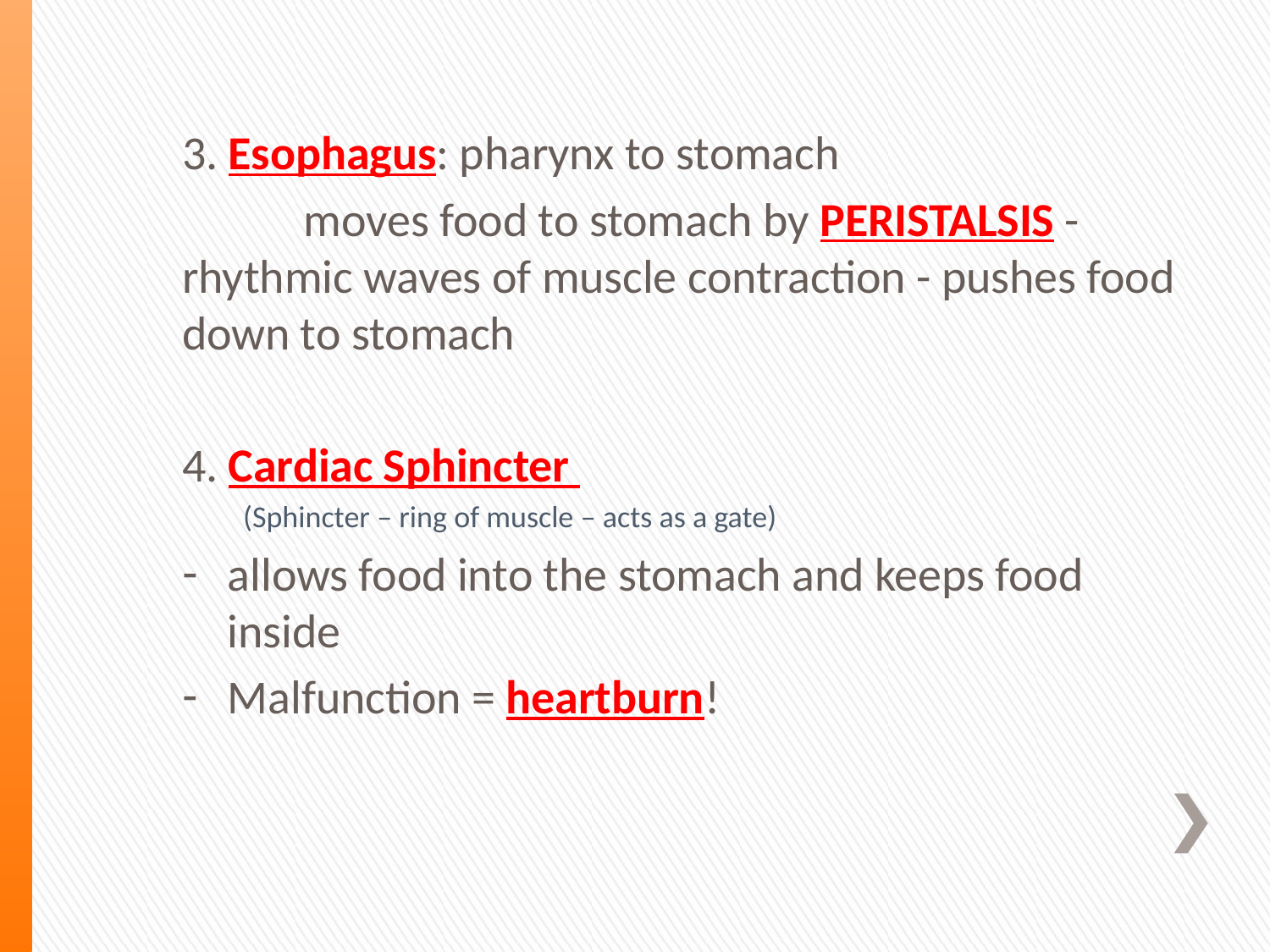

3. Esophagus: pharynx to stomach
	moves food to stomach by PERISTALSIS - rhythmic waves of muscle contraction - pushes food down to stomach

4. Cardiac Sphincter
(Sphincter – ring of muscle – acts as a gate)
allows food into the stomach and keeps food inside
Malfunction = heartburn!
#